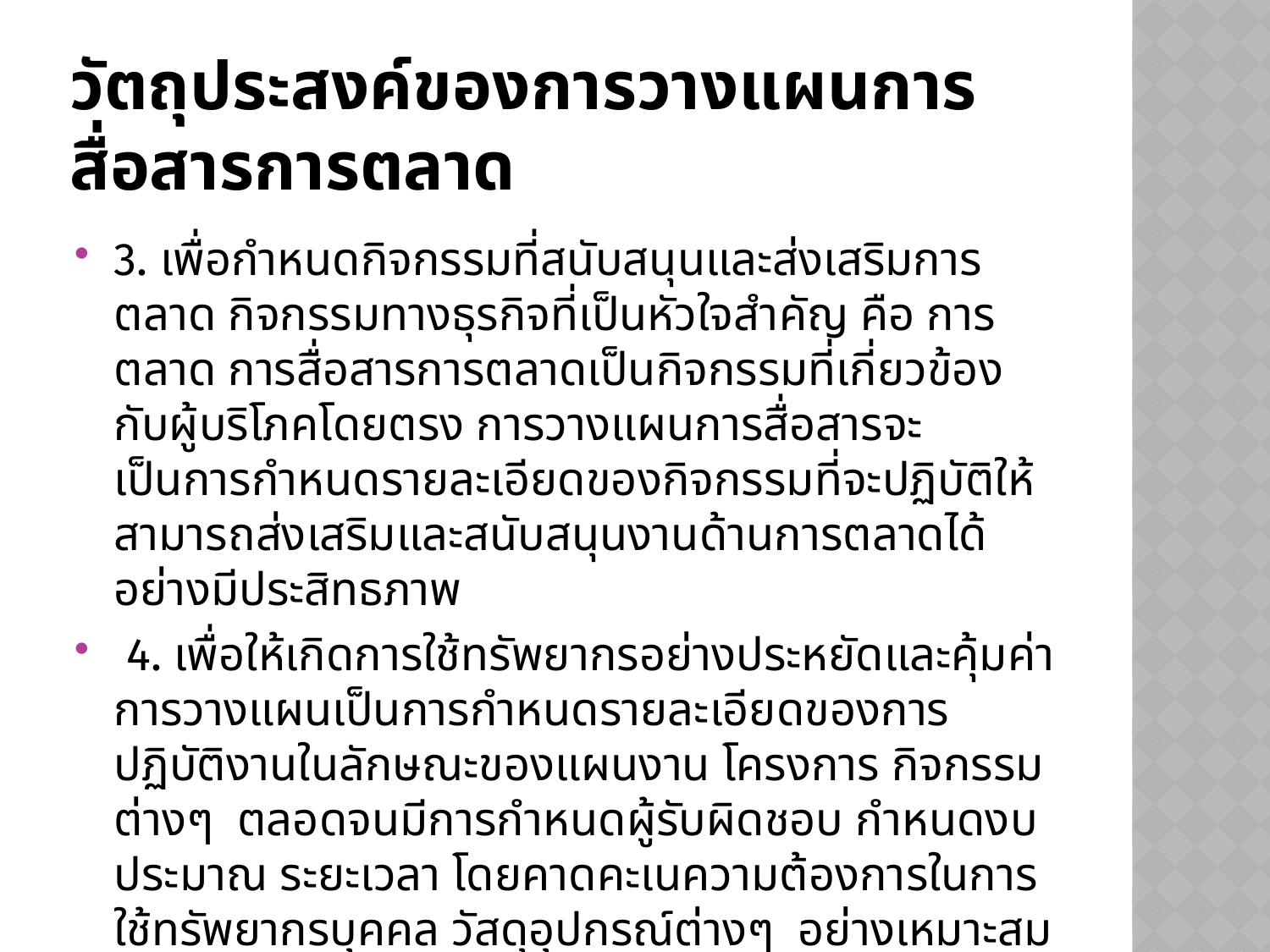

# วัตถุประสงค์ของการวางแผนการสื่อสารการตลาด
3. เพื่อกำหนดกิจกรรมที่สนับสนุนและส่งเสริมการตลาด กิจกรรมทางธุรกิจที่เป็นหัวใจสำคัญ คือ การตลาด การสื่อสารการตลาดเป็นกิจกรรมที่เกี่ยวข้องกับผู้บริโภคโดยตรง การวางแผนการสื่อสารจะเป็นการกำหนดรายละเอียดของกิจกรรมที่จะปฏิบัติให้สามารถส่งเสริมและสนับสนุนงานด้านการตลาดได้อย่างมีประสิทธภาพ
 4. เพื่อให้เกิดการใช้ทรัพยากรอย่างประหยัดและคุ้มค่า การวางแผนเป็นการกำหนดรายละเอียดของการปฏิบัติงานในลักษณะของแผนงาน โครงการ กิจกรรมต่างๆ  ตลอดจนมีการกำหนดผู้รับผิดชอบ กำหนดงบประมาณ ระยะเวลา โดยคาดคะเนความต้องการในการใช้ทรัพยากรบุคคล วัสดุอุปกรณ์ต่างๆ  อย่างเหมาะสม เป็นการสร้างความชัดเจน ลดความซ้ำซ้อนและความสิ้นเปลือง